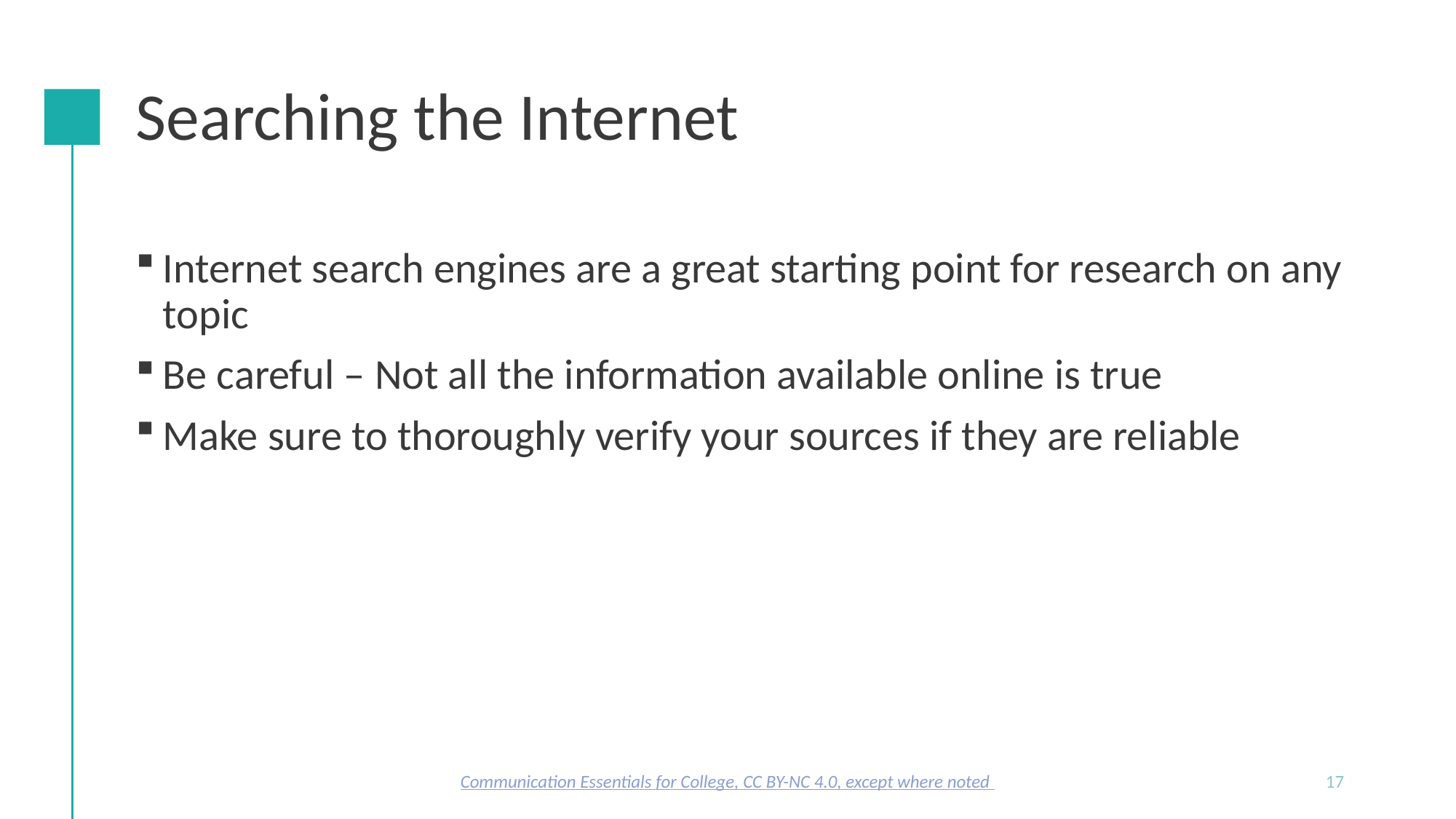

# Searching the Internet
Internet search engines are a great starting point for research on any topic
Be careful – Not all the information available online is true
Make sure to thoroughly verify your sources if they are reliable
Communication Essentials for College, CC BY-NC 4.0, except where noted
17